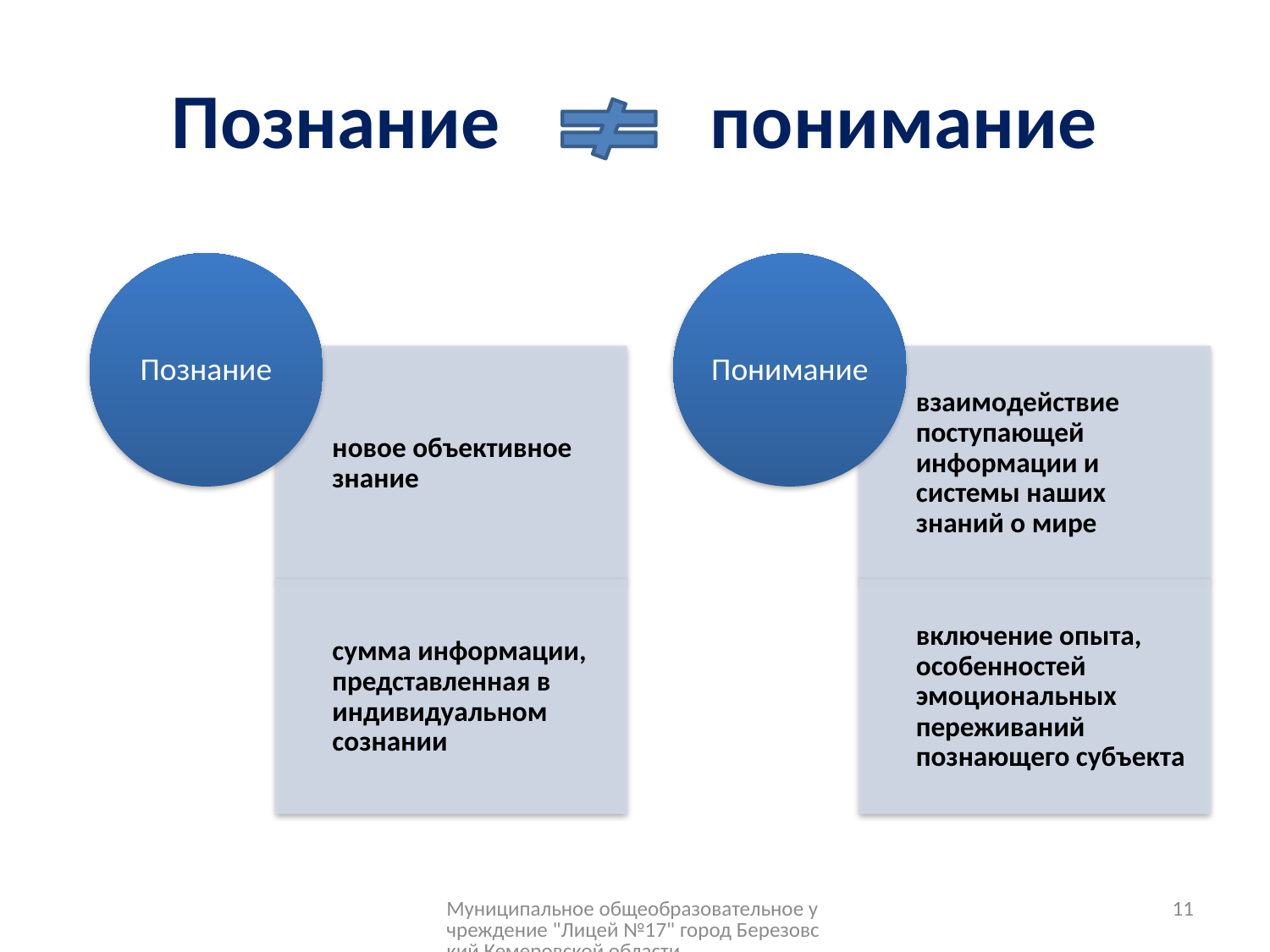

# Познание            понимание

новое объективное знание
сумма информации, представленная в индивидуальном сознании
Познание
взаимодействие поступающей информации и системы наших знаний о мире
включение опыта, особенностей эмоциональных переживаний познающего субъекта
Понимание
Муниципальное общеобразовательное учреждение "Лицей №17" город Березовский Кемеровской области
11